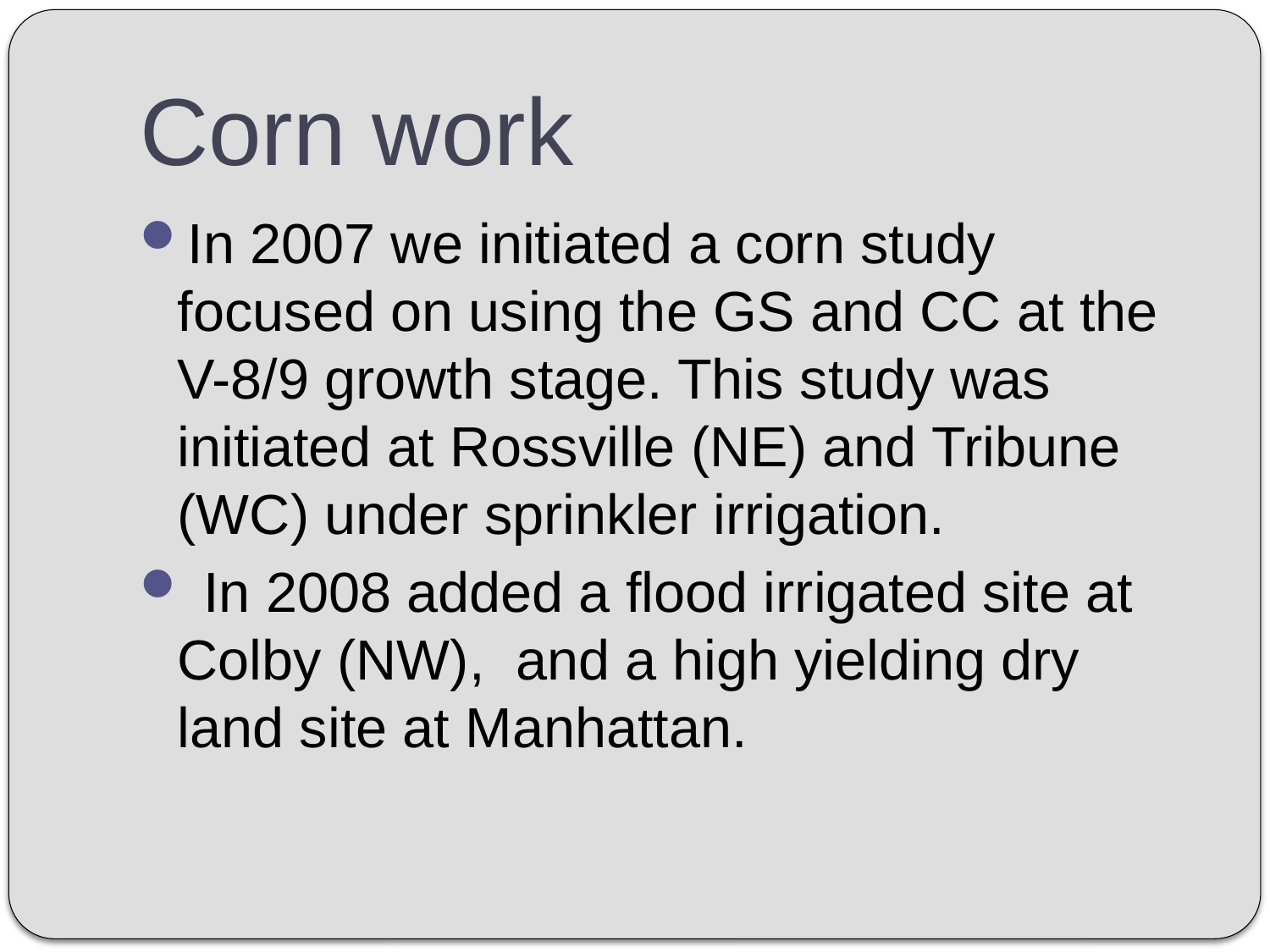

# Corn work
In 2007 we initiated a corn study focused on using the GS and CC at the V-8/9 growth stage. This study was initiated at Rossville (NE) and Tribune (WC) under sprinkler irrigation.
 In 2008 added a flood irrigated site at Colby (NW),  and a high yielding dry land site at Manhattan.